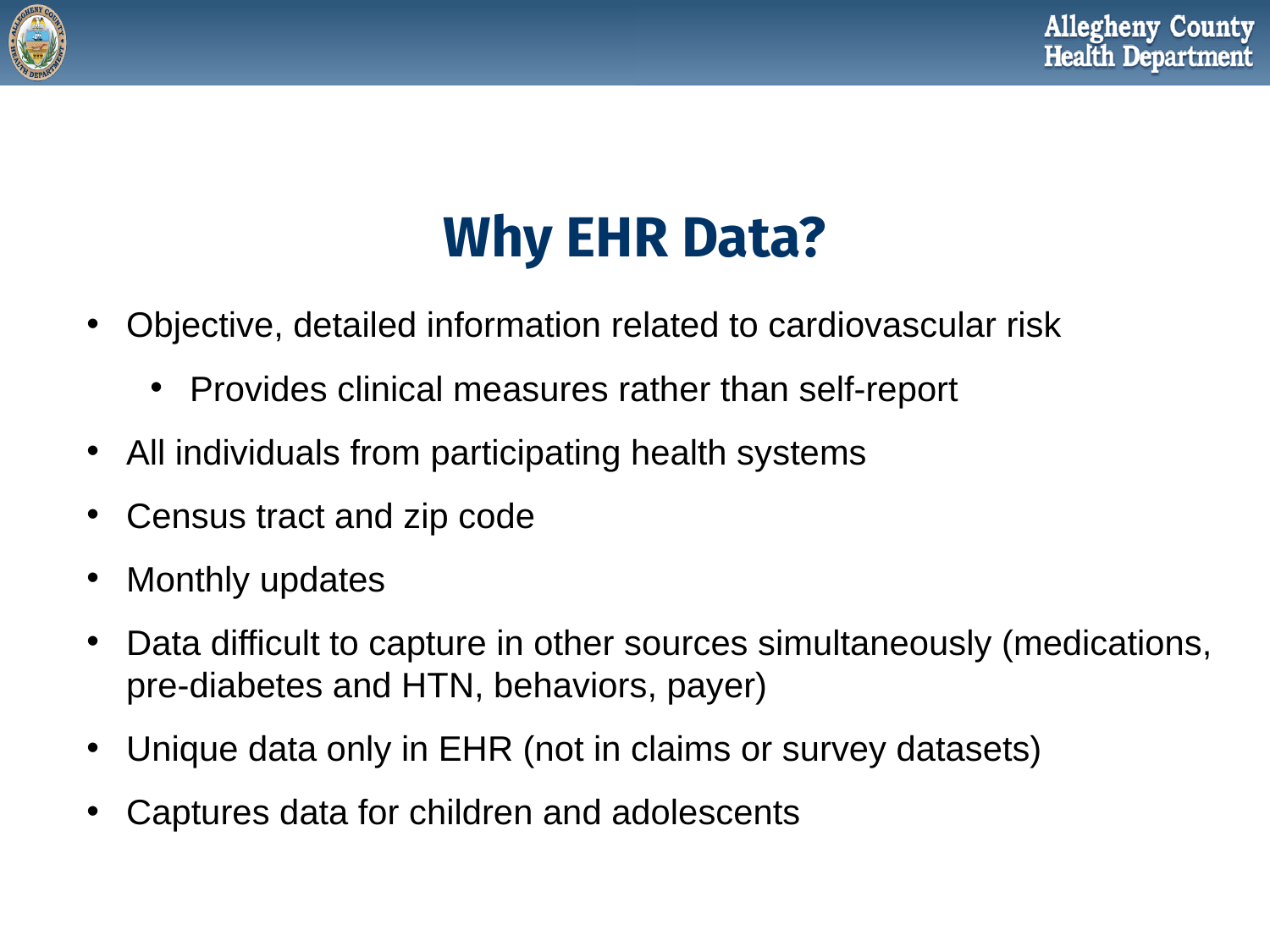

# Why EHR Data?
Objective, detailed information related to cardiovascular risk
Provides clinical measures rather than self-report
All individuals from participating health systems
Census tract and zip code
Monthly updates
Data difficult to capture in other sources simultaneously (medications, pre-diabetes and HTN, behaviors, payer)
Unique data only in EHR (not in claims or survey datasets)
Captures data for children and adolescents